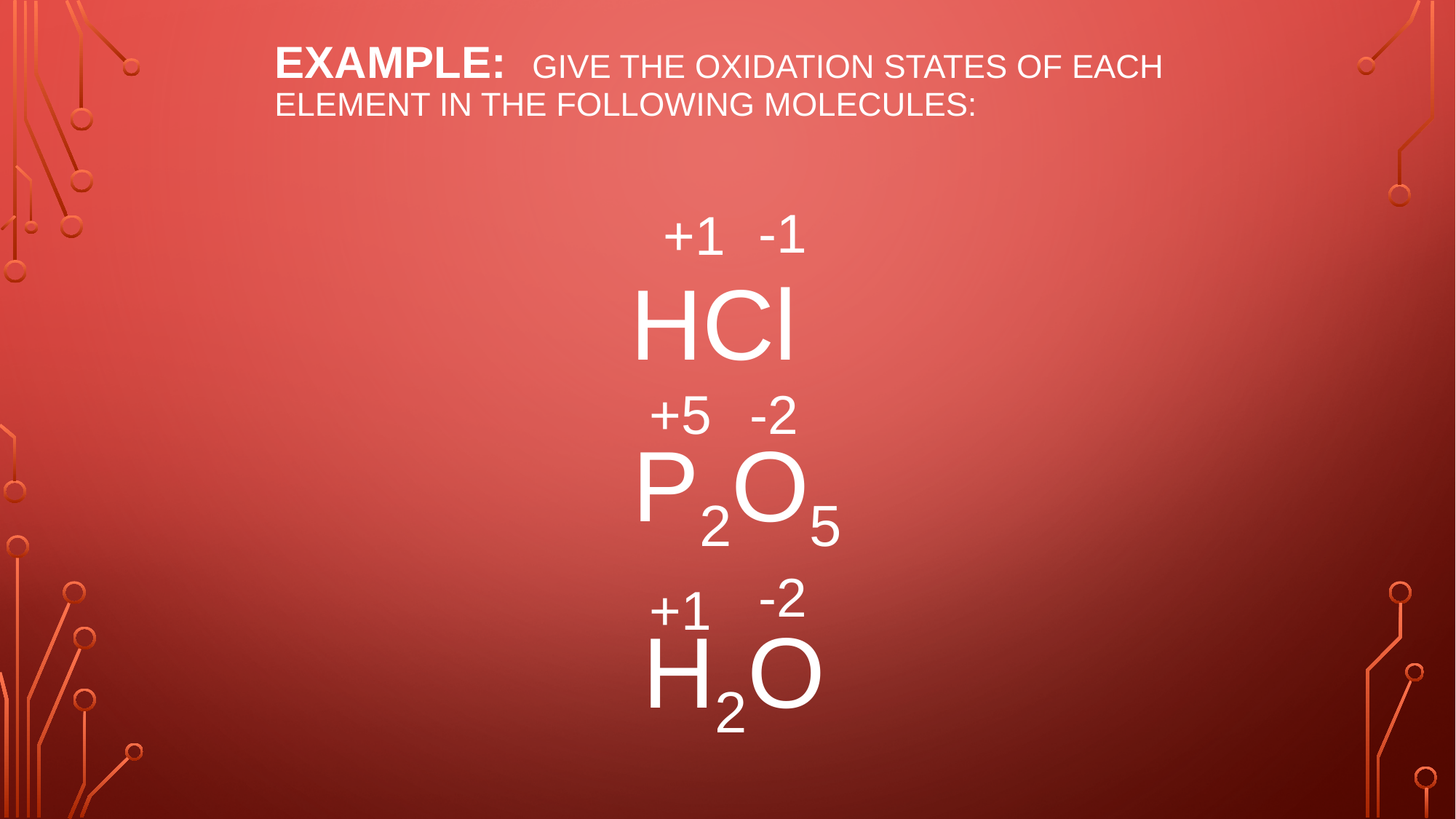

# EXAMPLE:  Give the oxidation states of each element in the following molecules:
-1
+1
HCl
+5
-2
P2O5
-2
+1
H2O